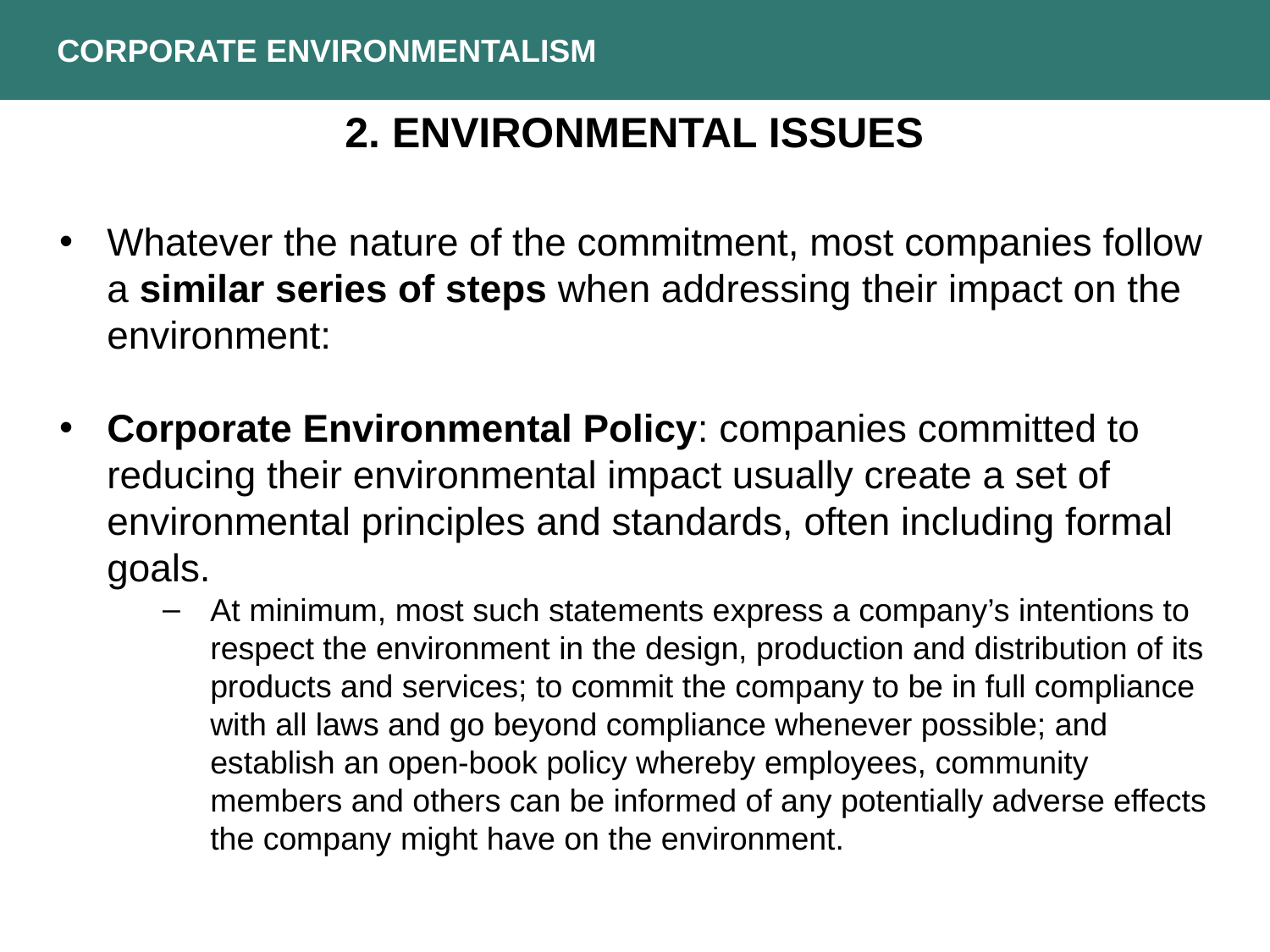

CORPORATE ENVIRONMENTALISM

2. Environmental issues
Whatever the nature of the commitment, most companies follow a similar series of steps when addressing their impact on the environment:

Corporate Environmental Policy: companies committed to reducing their environmental impact usually create a set of environmental principles and standards, often including formal goals.
At minimum, most such statements express a company’s intentions to respect the environment in the design, production and distribution of its products and services; to commit the company to be in full compliance with all laws and go beyond compliance whenever possible; and establish an open-book policy whereby employees, community members and others can be informed of any potentially adverse effects the company might have on the environment.